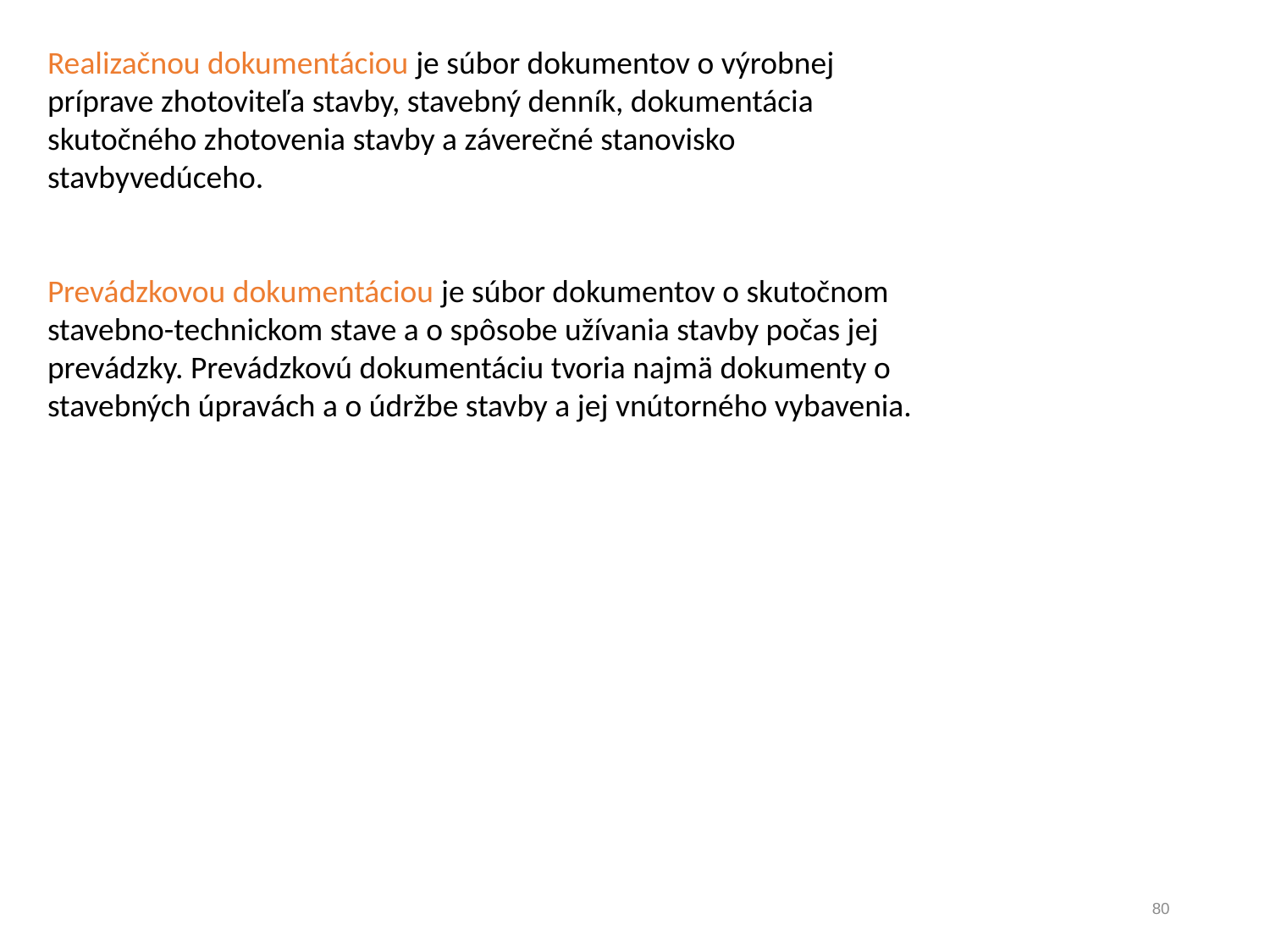

Realizačnou dokumentáciou je súbor dokumentov o výrobnej príprave zhotoviteľa stavby, stavebný denník, dokumentácia skutočného zhotovenia stavby a záverečné stanovisko stavbyvedúceho.

Prevádzkovou dokumentáciou je súbor dokumentov o skutočnom stavebno-technickom stave a o spôsobe užívania stavby počas jej prevádzky. Prevádzkovú dokumentáciu tvoria najmä dokumenty o stavebných úpravách a o údržbe stavby a jej vnútorného vybavenia.
80